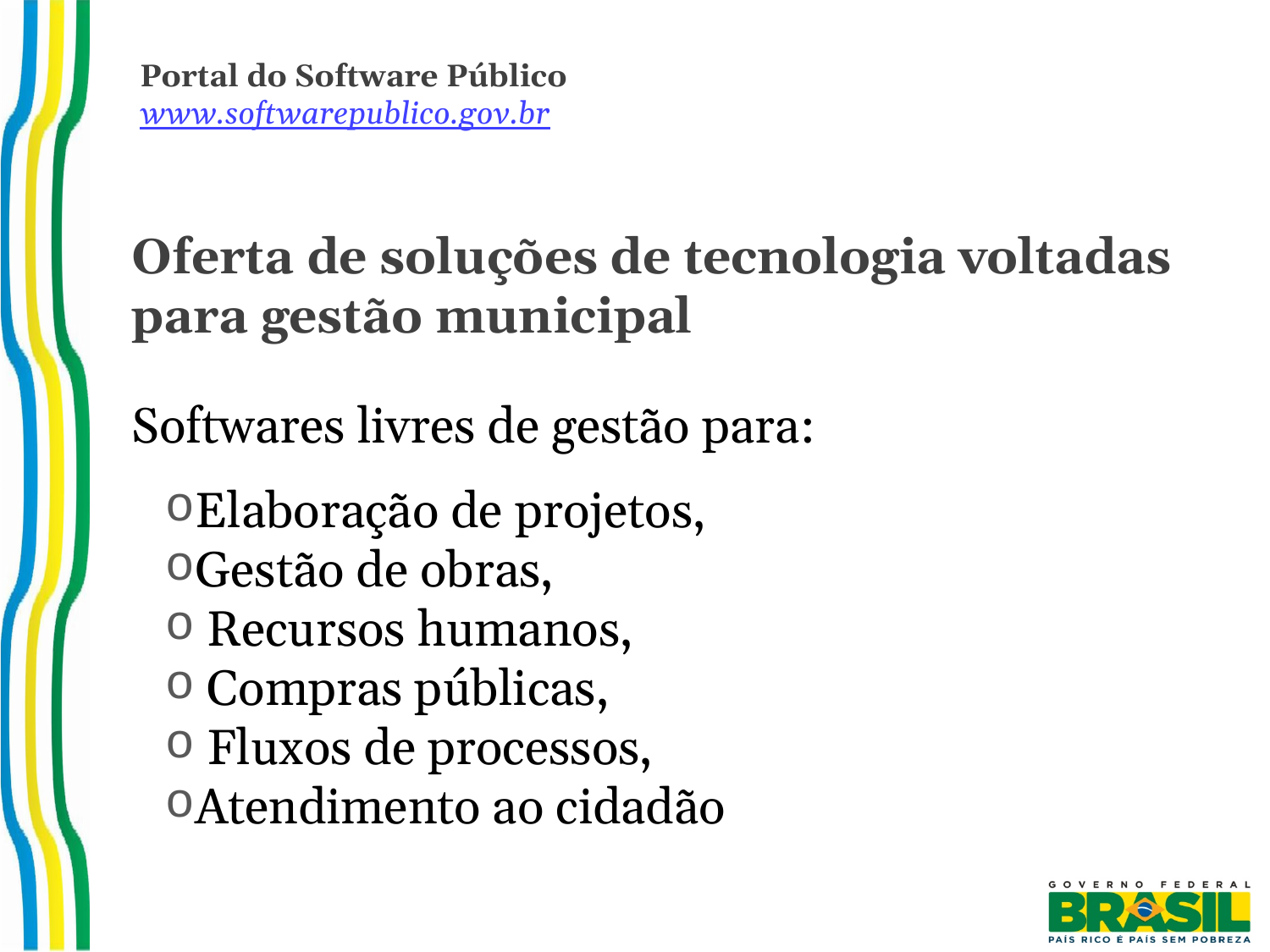

# Portal do Software Público www.softwarepublico.gov.br
Oferta de soluções de tecnologia voltadas para gestão municipal

Softwares livres de gestão para:

Elaboração de projetos,
Gestão de obras,
 Recursos humanos,
 Compras públicas,
 Fluxos de processos,
Atendimento ao cidadão